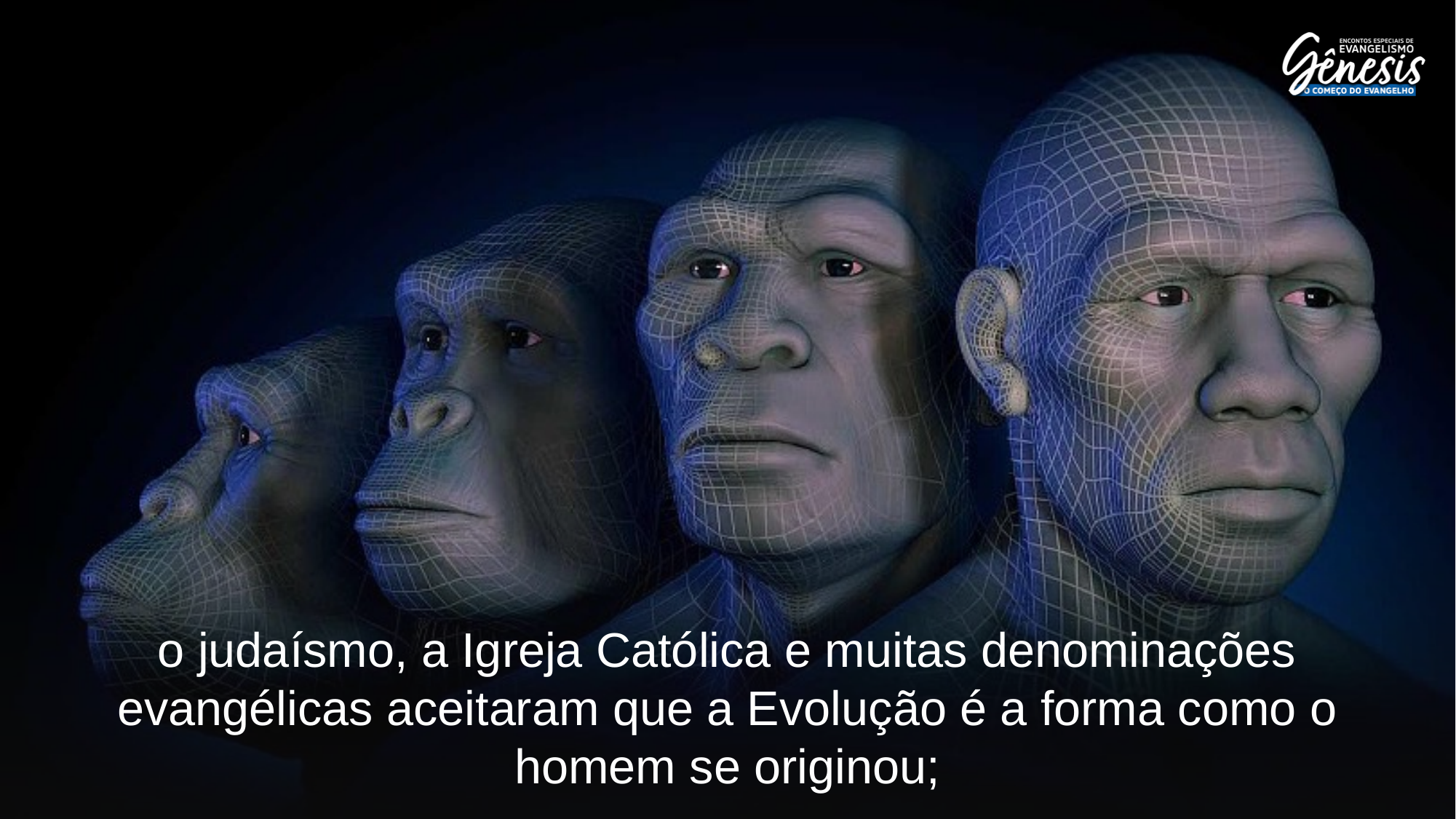

o judaísmo, a Igreja Católica e muitas denominações evangélicas aceitaram que a Evolução é a forma como o homem se originou;